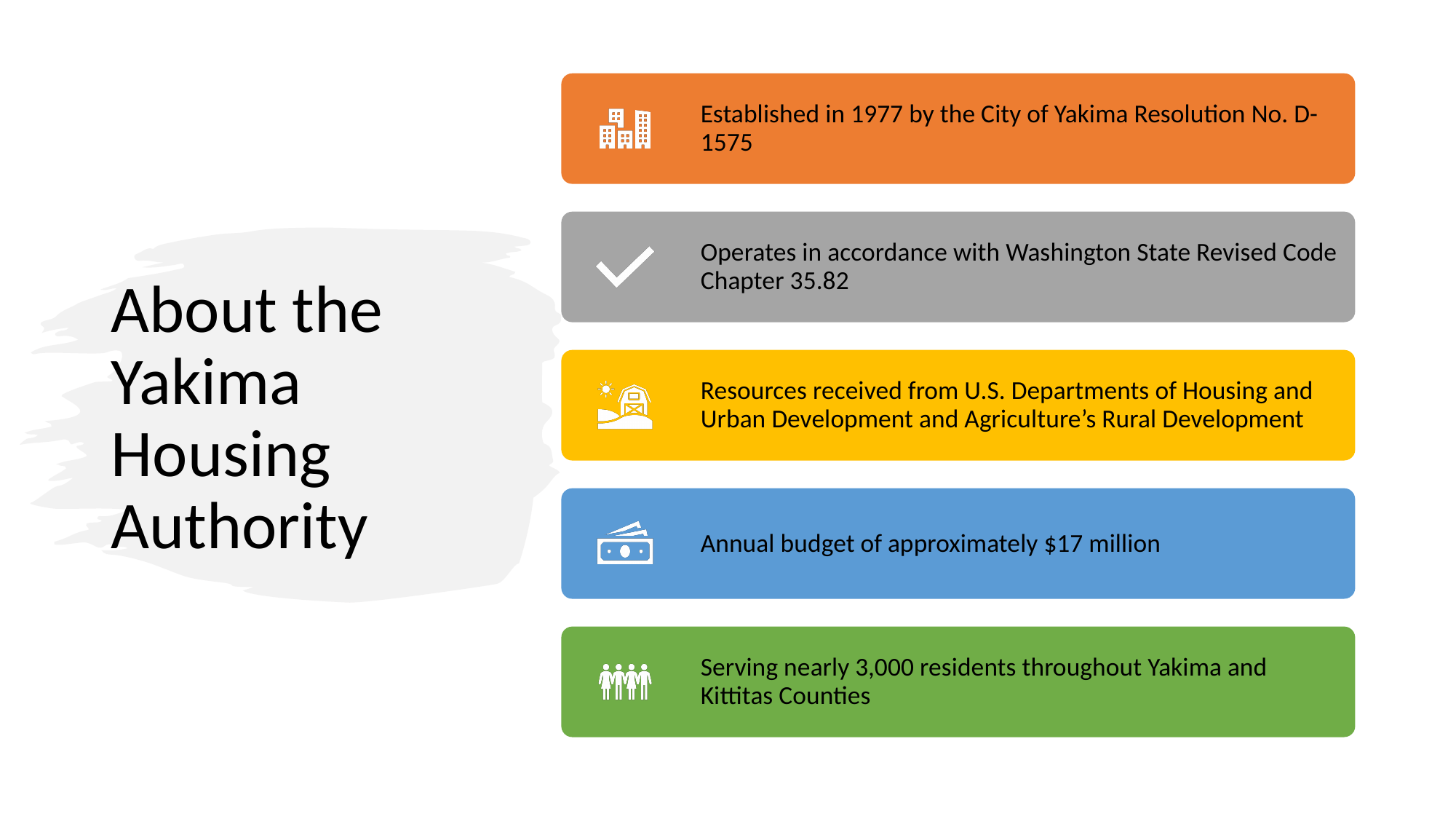

Established in 1977 by the City of Yakima Resolution No. D-1575
Operates in accordance with Washington State Revised Code Chapter 35.82
Resources received from U.S. Departments of Housing and Urban Development and Agriculture’s Rural Development
Annual budget of approximately $17 million
Serving nearly 3,000 residents throughout Yakima and Kittitas Counties
# About the Yakima Housing Authority